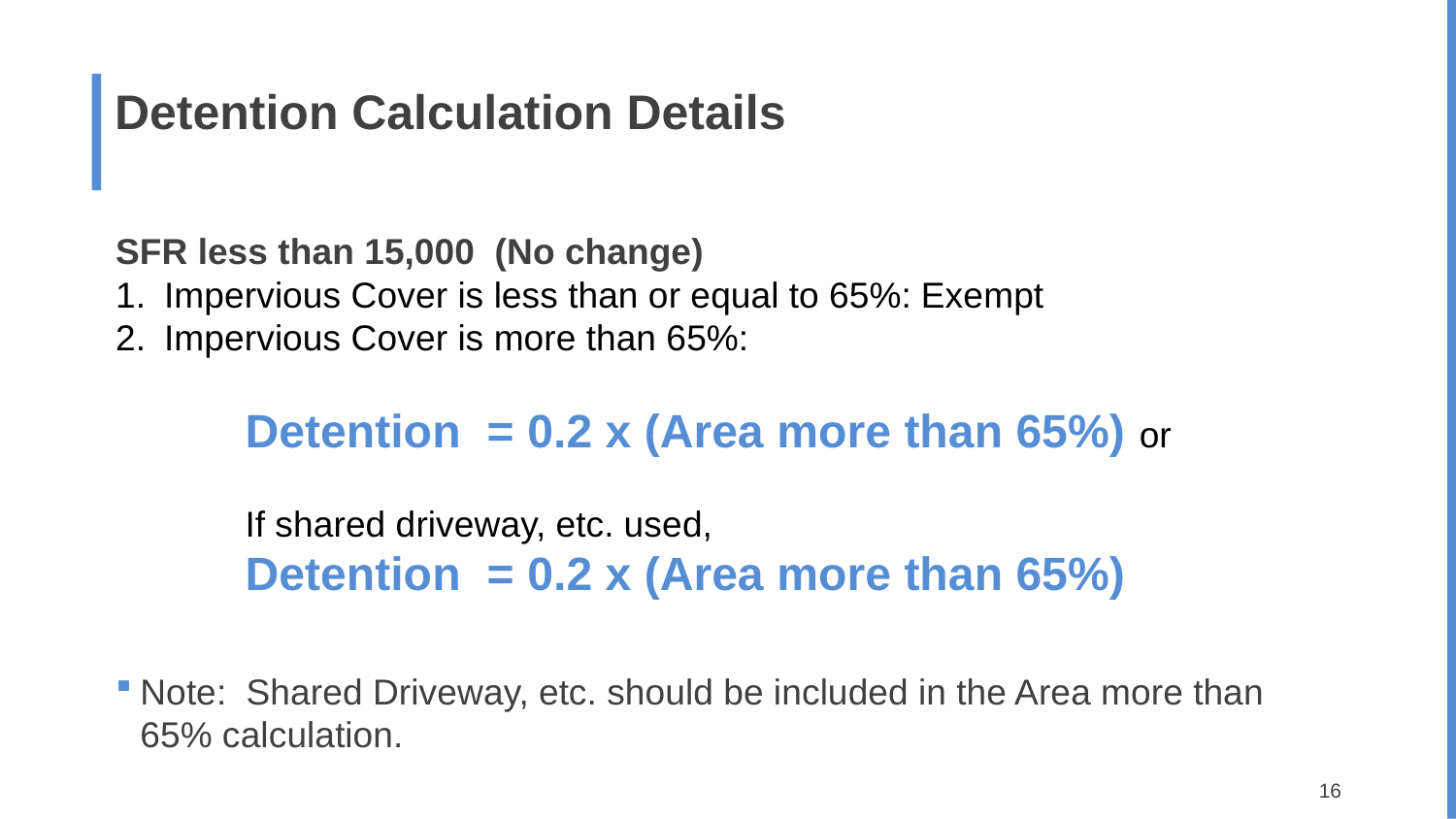

# Detention Calculation Details
SFR less than 15,000  (No change)
Impervious Cover is less than or equal to 65%: Exempt
Impervious Cover is more than 65%:

	Detention  = 0.2 x (Area more than 65%) or

	If shared driveway, etc. used,
	Detention  = 0.2 x (Area more than 65%)

Note:  Shared Driveway, etc. should be included in the Area more than 65% calculation.

16